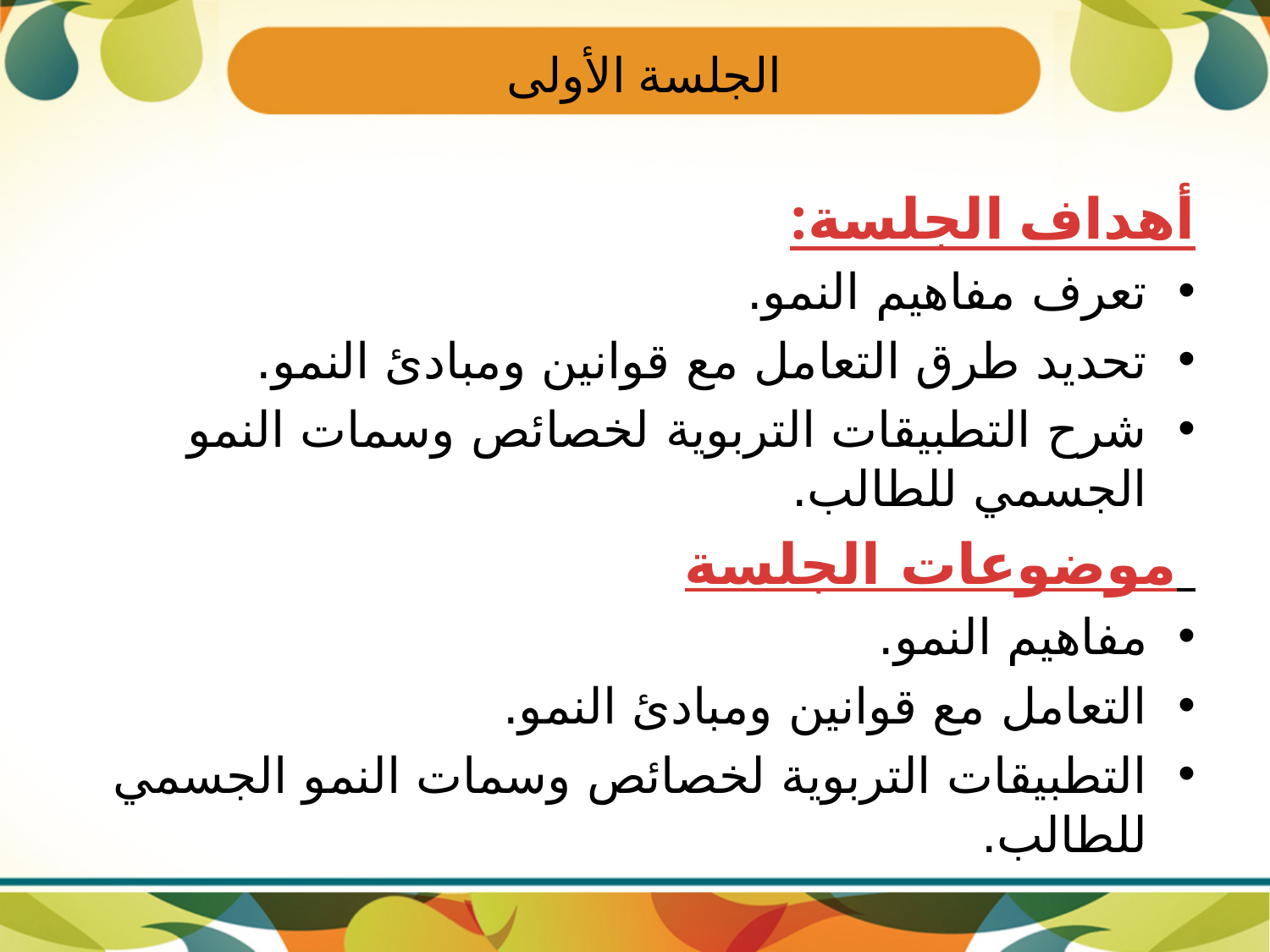

# الجلسة الأولى
أهداف الجلسة:
تعرف مفاهيم النمو.
تحديد طرق التعامل مع قوانين ومبادئ النمو.
شرح التطبيقات التربوية لخصائص وسمات النمو الجسمي للطالب.
 موضوعات الجلسة
مفاهيم النمو.
التعامل مع قوانين ومبادئ النمو.
التطبيقات التربوية لخصائص وسمات النمو الجسمي للطالب.